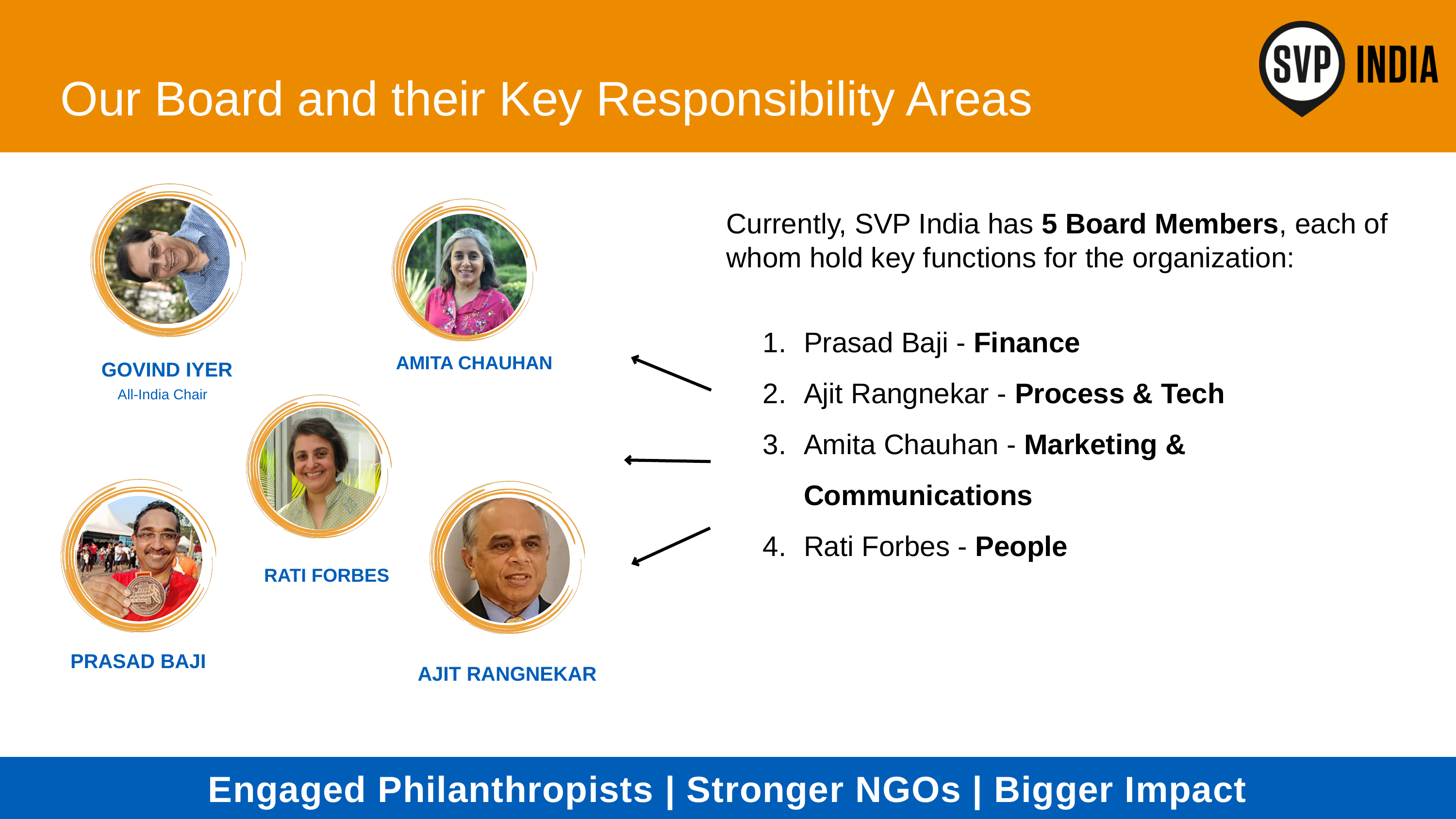

Our Board and their Key Responsibility Areas

GOVIND IYER
All-India Chair

AMITA CHAUHAN

Currently, SVP India has 5 Board Members, each of whom hold key functions for the organization:

Prasad Baji - Finance
Ajit Rangnekar - Process & Tech
Amita Chauhan - Marketing & Communications
Rati Forbes - People

RATI FORBES

PRASAD BAJI

AJIT RANGNEKAR

Engaged Philanthropists | Stronger NGOs | Bigger Impact